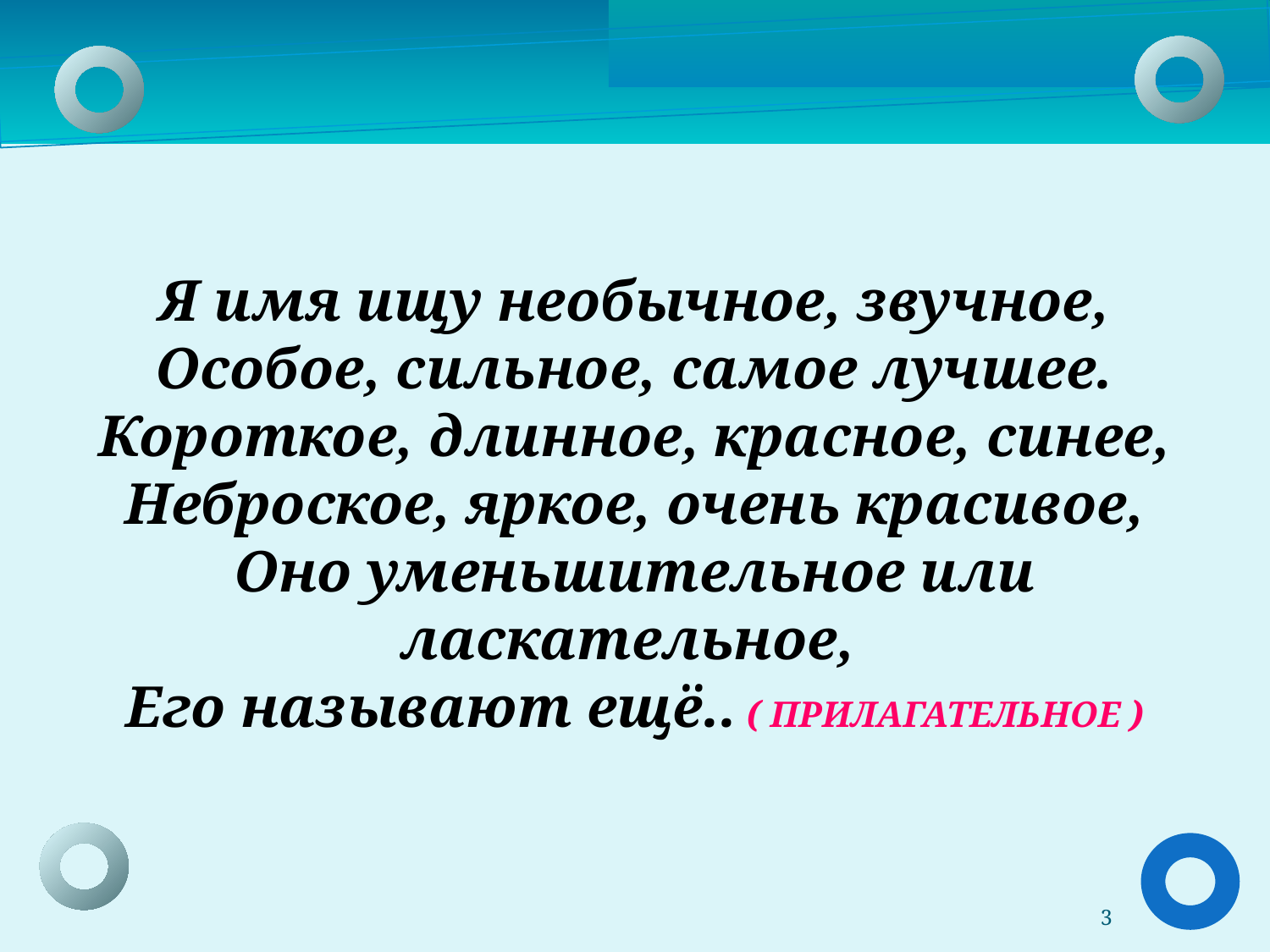

Я имя ищу необычное, звучное,
Особое, сильное, самое лучшее.
Короткое, длинное, красное, синее,
Неброское, яркое, очень красивое,
Оно уменьшительное или ласкательное,
Его называют ещё.. ( ПРИЛАГАТЕЛЬНОЕ )

3